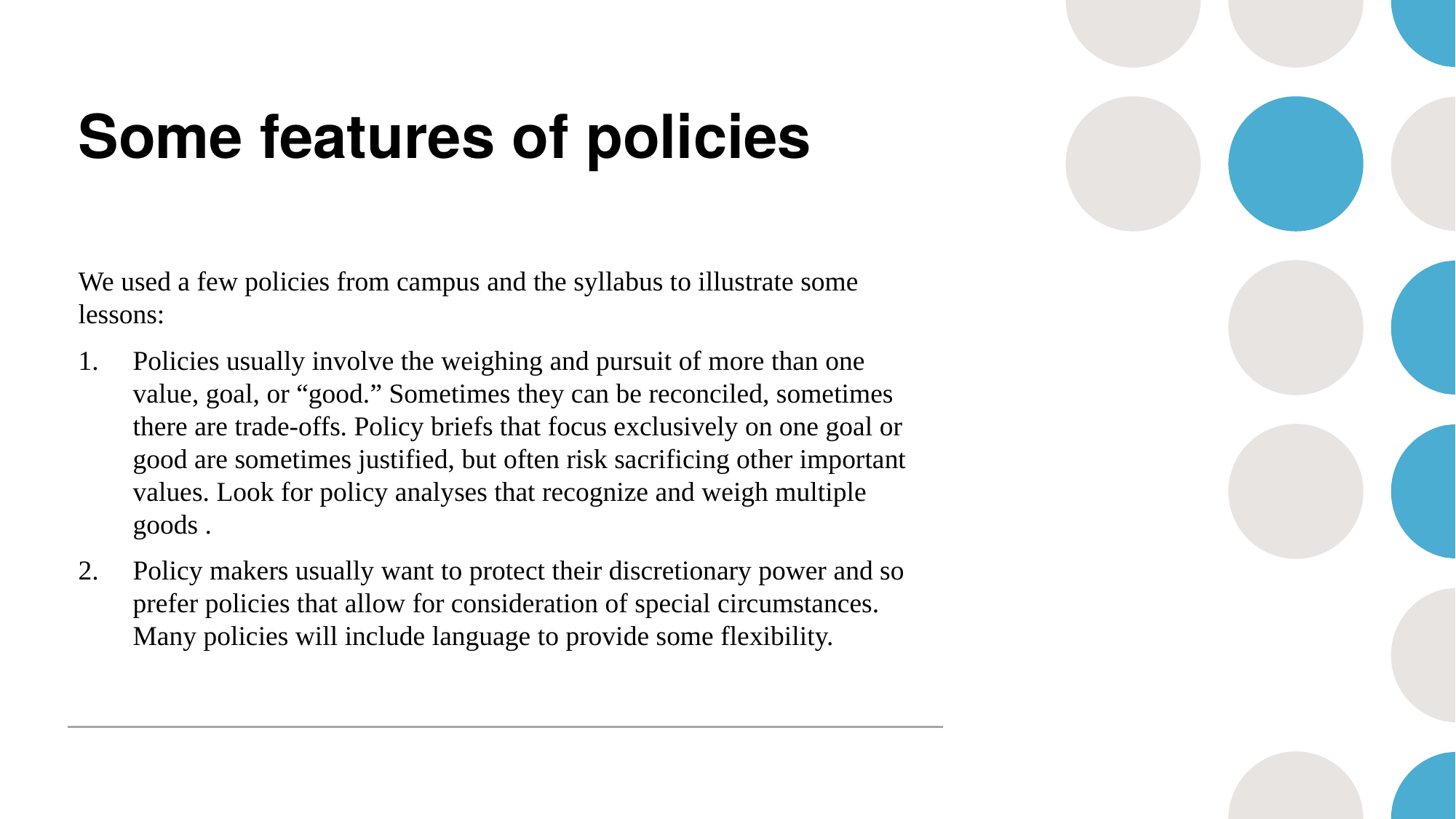

# Some features of policies
We used a few policies from campus and the syllabus to illustrate some lessons:
Policies usually involve the weighing and pursuit of more than one value, goal, or “good.” Sometimes they can be reconciled, sometimes there are trade-offs. Policy briefs that focus exclusively on one goal or good are sometimes justified, but often risk sacrificing other important values. Look for policy analyses that recognize and weigh multiple goods .
Policy makers usually want to protect their discretionary power and so prefer policies that allow for consideration of special circumstances. Many policies will include language to provide some flexibility.